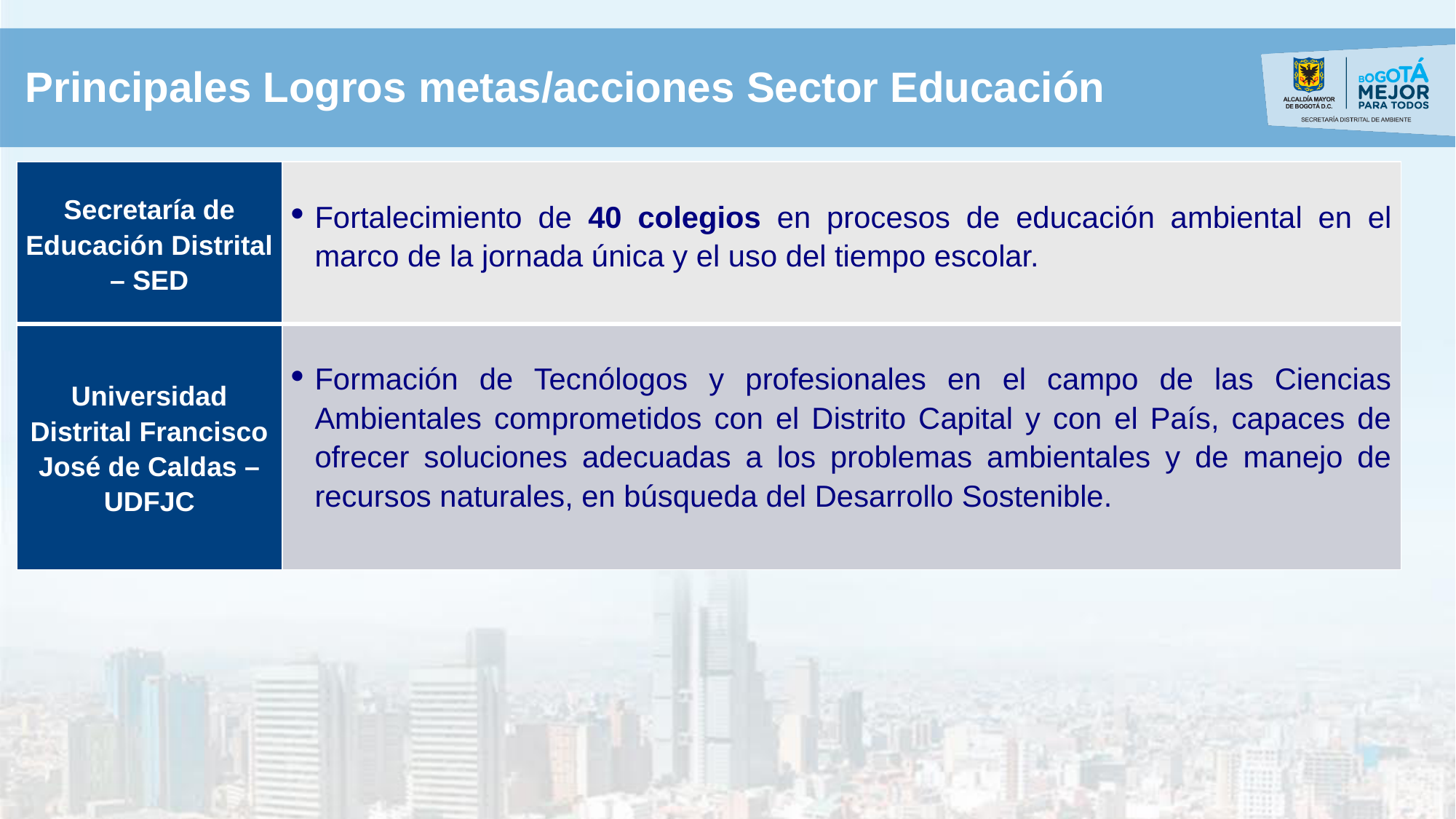

Principales Logros metas/acciones Sector Educación
| Secretaría de Educación Distrital – SED | Fortalecimiento de 40 colegios en procesos de educación ambiental en el marco de la jornada única y el uso del tiempo escolar. |
| --- | --- |
| Universidad Distrital Francisco José de Caldas – UDFJC | Formación de Tecnólogos y profesionales en el campo de las Ciencias Ambientales comprometidos con el Distrito Capital y con el País, capaces de ofrecer soluciones adecuadas a los problemas ambientales y de manejo de recursos naturales, en búsqueda del Desarrollo Sostenible. |